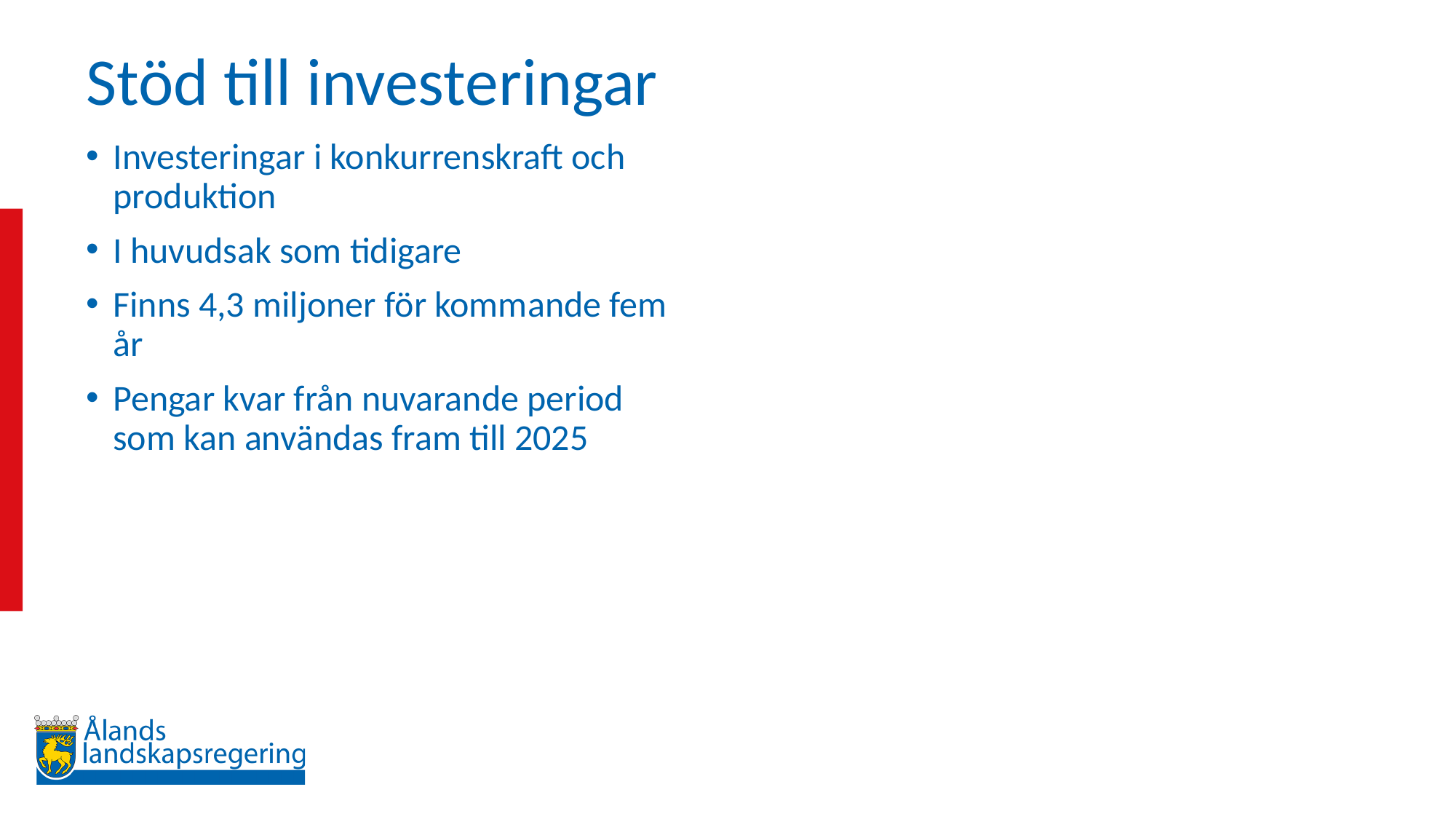

# Stöd till investeringar
Investeringar i konkurrenskraft och produktion
I huvudsak som tidigare
Finns 4,3 miljoner för kommande fem år
Pengar kvar från nuvarande period som kan användas fram till 2025